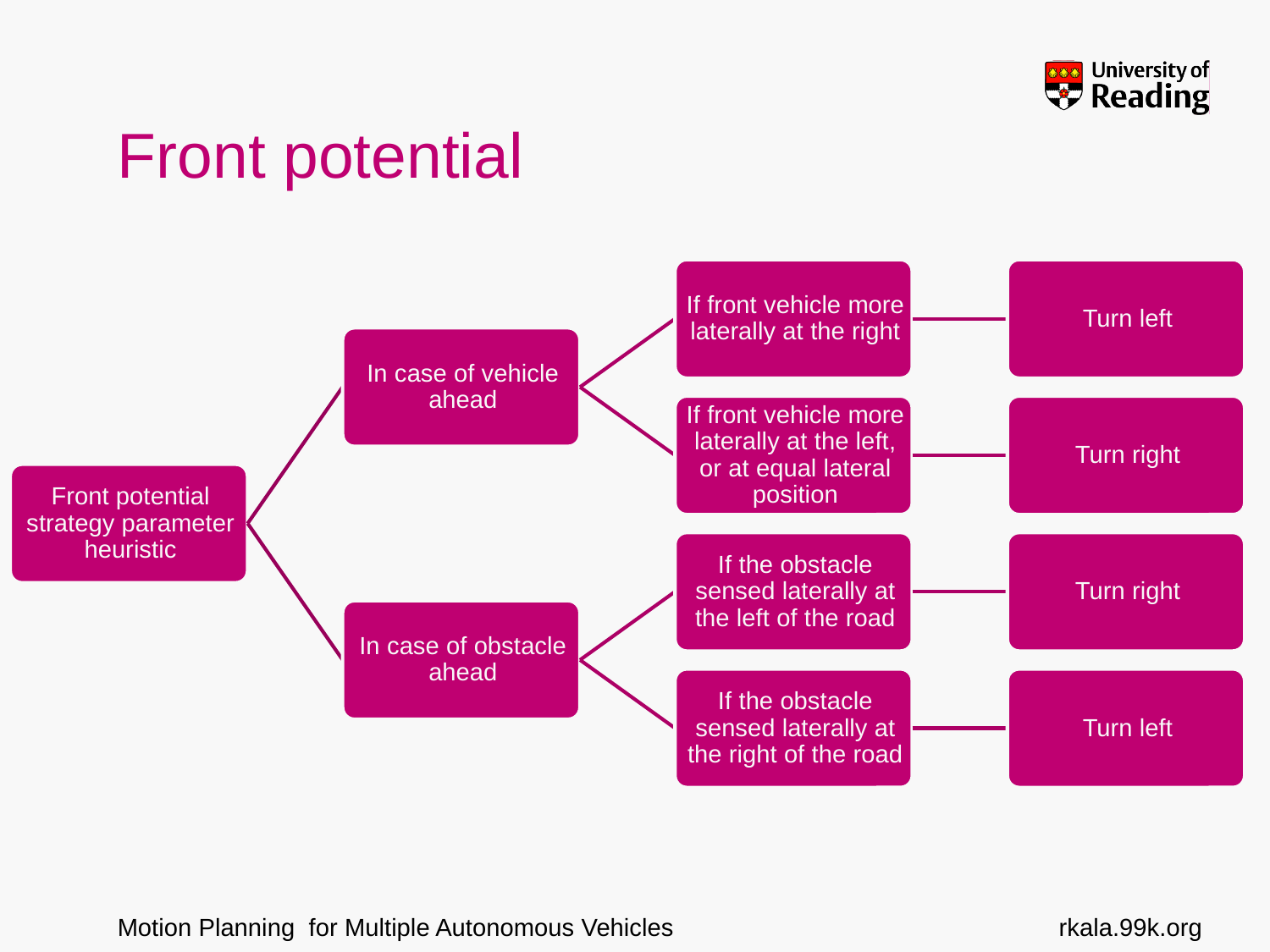

# Front potential
Front potential strategy parameter heuristic

In case of vehicle ahead

If front vehicle more laterally at the right

Turn left

If front vehicle more laterally at the left, or at equal lateral position

Turn right

In case of obstacle ahead

If the obstacle sensed laterally at the left of the road

Turn right

If the obstacle sensed laterally at the right of the road

Turn left
rkala.99k.org